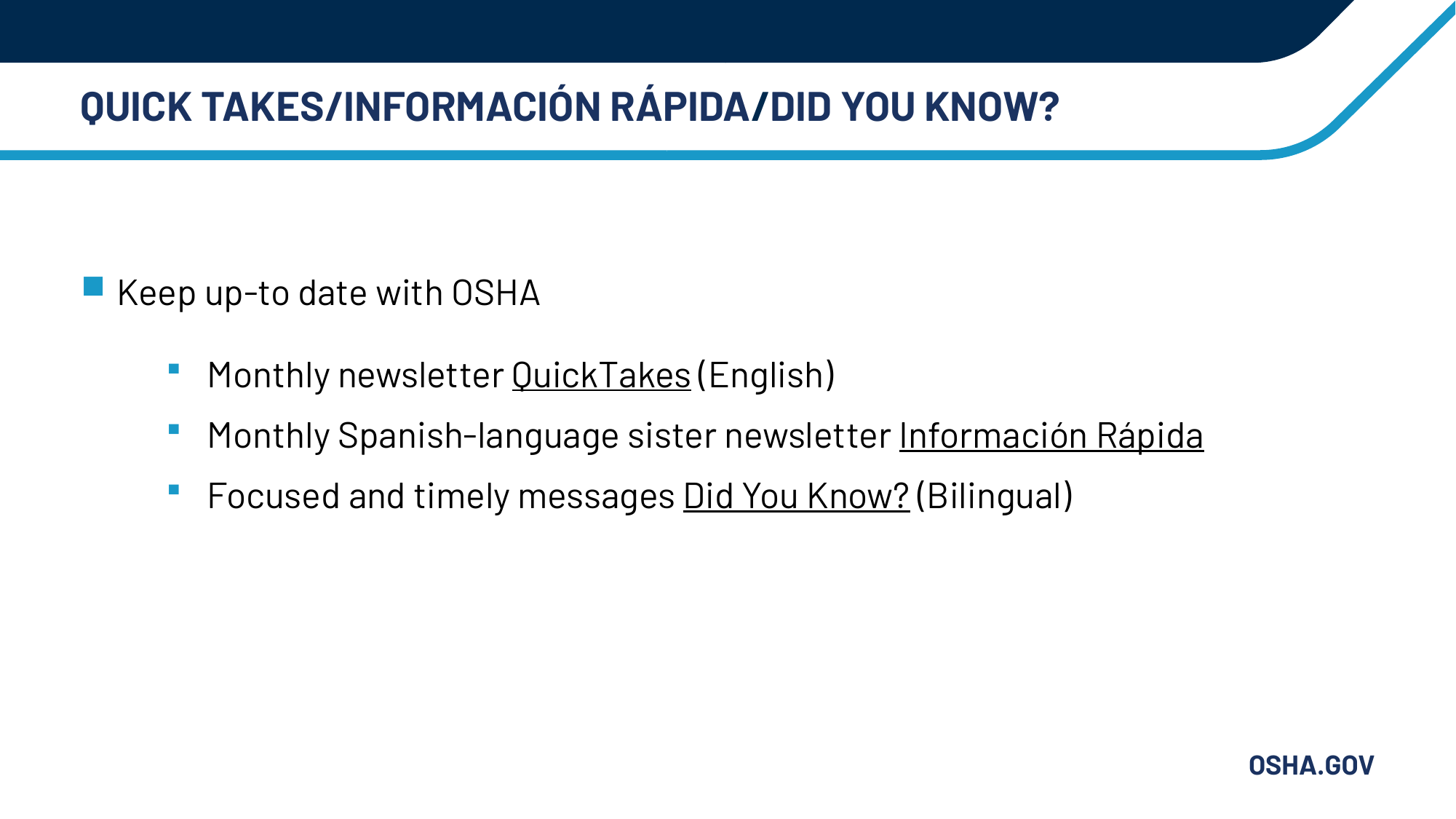

# QUICK TAKES/INFORMACIÓN RÁPIDA/DID YOU KNOW?
Keep up-to date with OSHA
Monthly newsletter QuickTakes (English)
Monthly Spanish-language sister newsletter Información Rápida
Focused and timely messages Did You Know? (Bilingual)